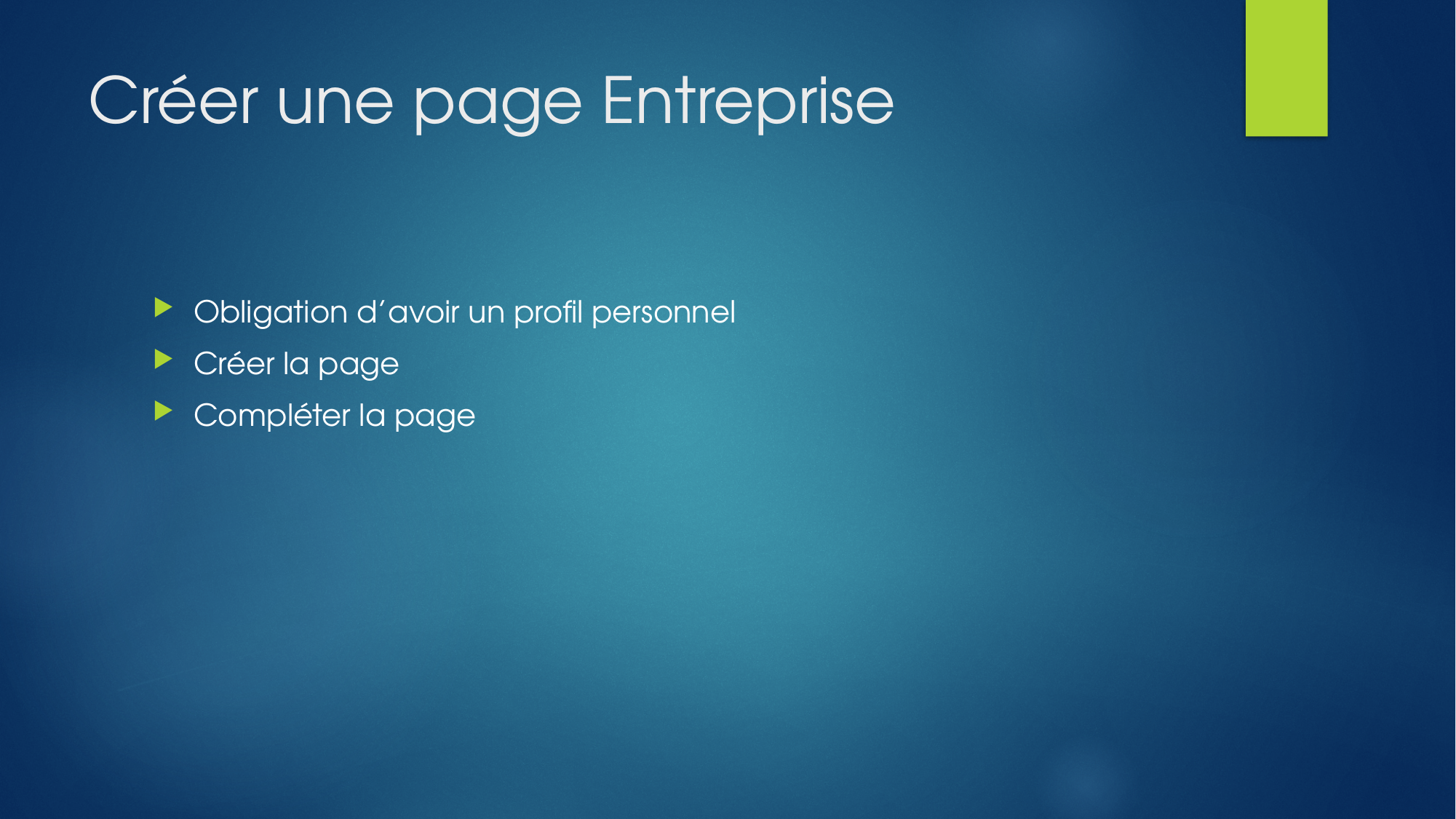

# Créer une page Entreprise
Obligation d’avoir un profil personnel
Créer la page
Compléter la page